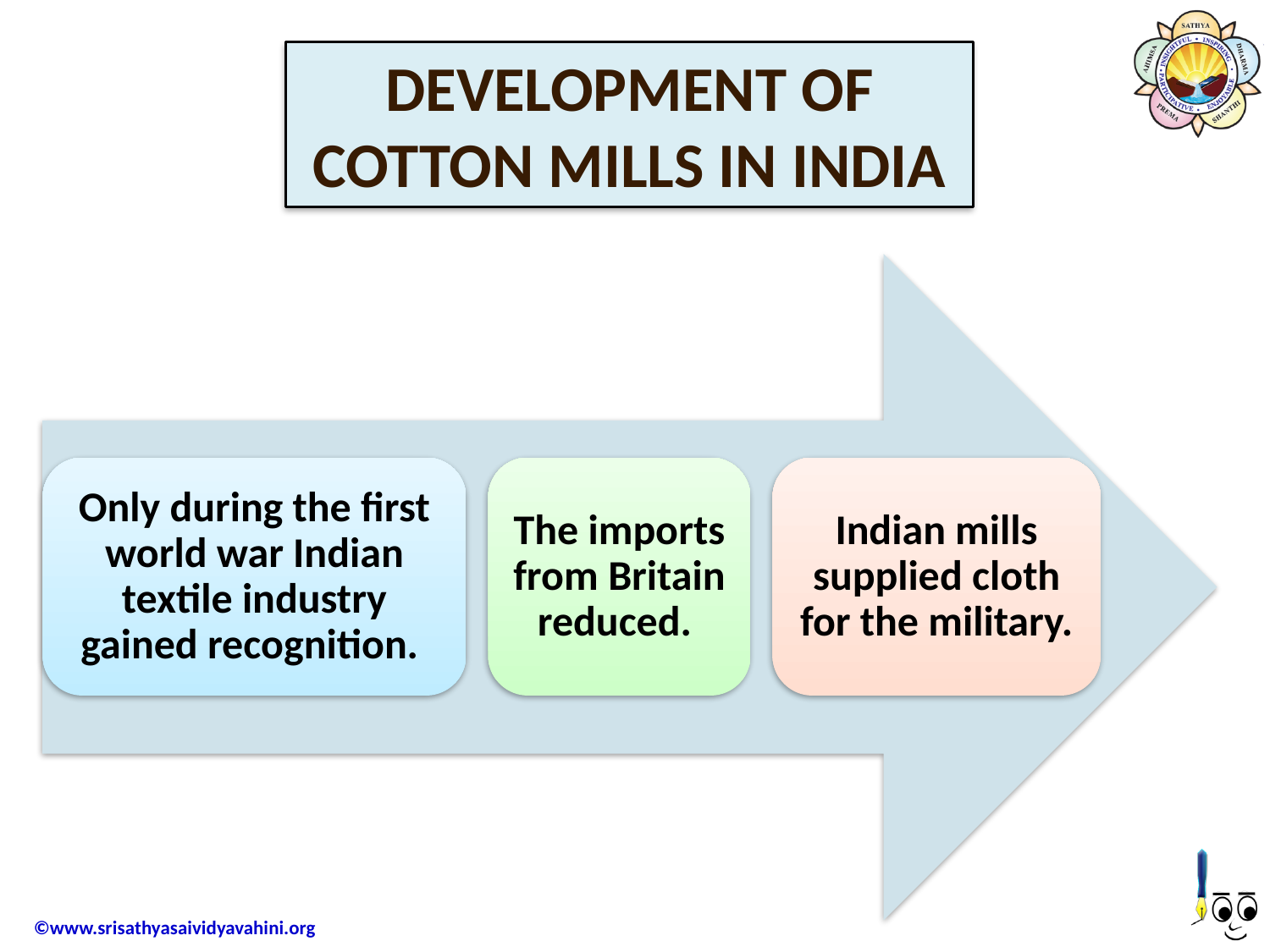

DEVELOPMENT OF COTTON MILLS IN INDIA

Only during the first world war Indian textile industry gained recognition.

The imports from Britain reduced.

Indian mills supplied cloth for the military.